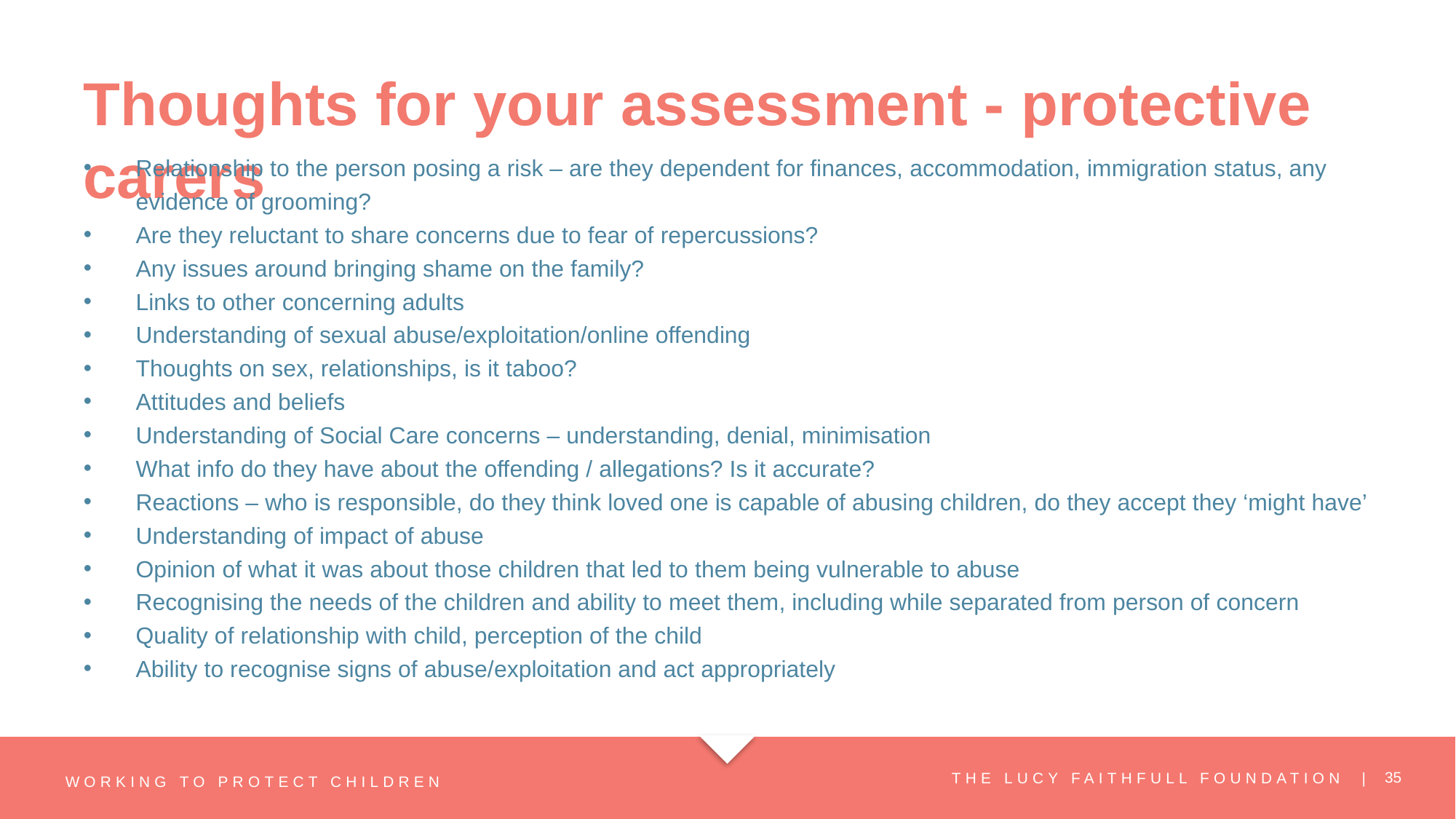

# Thoughts for your assessment - protective carers
Relationship to the person posing a risk – are they dependent for finances, accommodation, immigration status, any evidence of grooming?
Are they reluctant to share concerns due to fear of repercussions?
Any issues around bringing shame on the family?
Links to other concerning adults
Understanding of sexual abuse/exploitation/online offending
Thoughts on sex, relationships, is it taboo?
Attitudes and beliefs
Understanding of Social Care concerns – understanding, denial, minimisation
What info do they have about the offending / allegations? Is it accurate?
Reactions – who is responsible, do they think loved one is capable of abusing children, do they accept they ‘might have’
Understanding of impact of abuse
Opinion of what it was about those children that led to them being vulnerable to abuse
Recognising the needs of the children and ability to meet them, including while separated from person of concern
Quality of relationship with child, perception of the child
Ability to recognise signs of abuse/exploitation and act appropriately